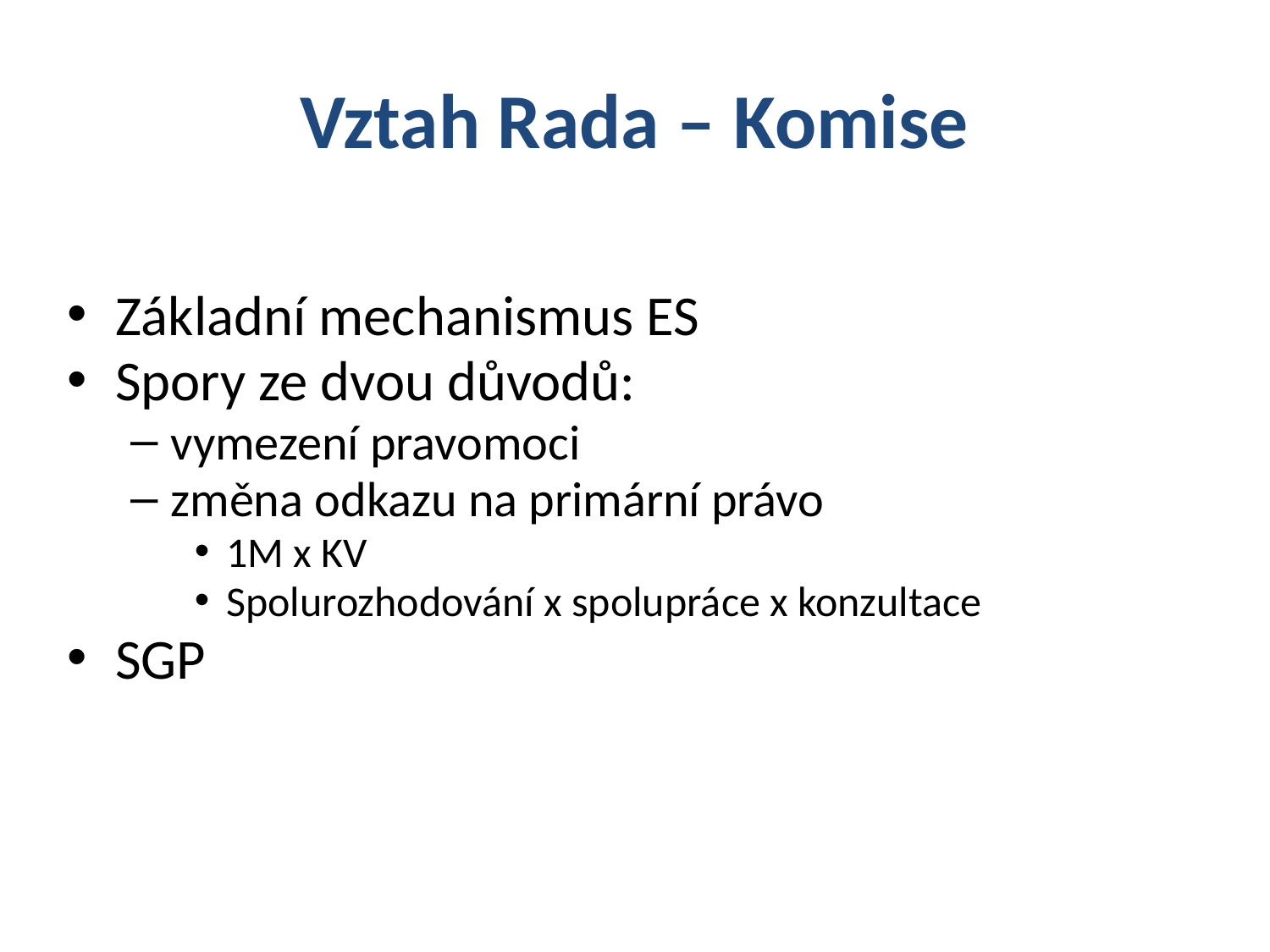

# Vztah Rada – Komise
Základní mechanismus ES
Spory ze dvou důvodů:
vymezení pravomoci
změna odkazu na primární právo
1M x KV
Spolurozhodování x spolupráce x konzultace
SGP